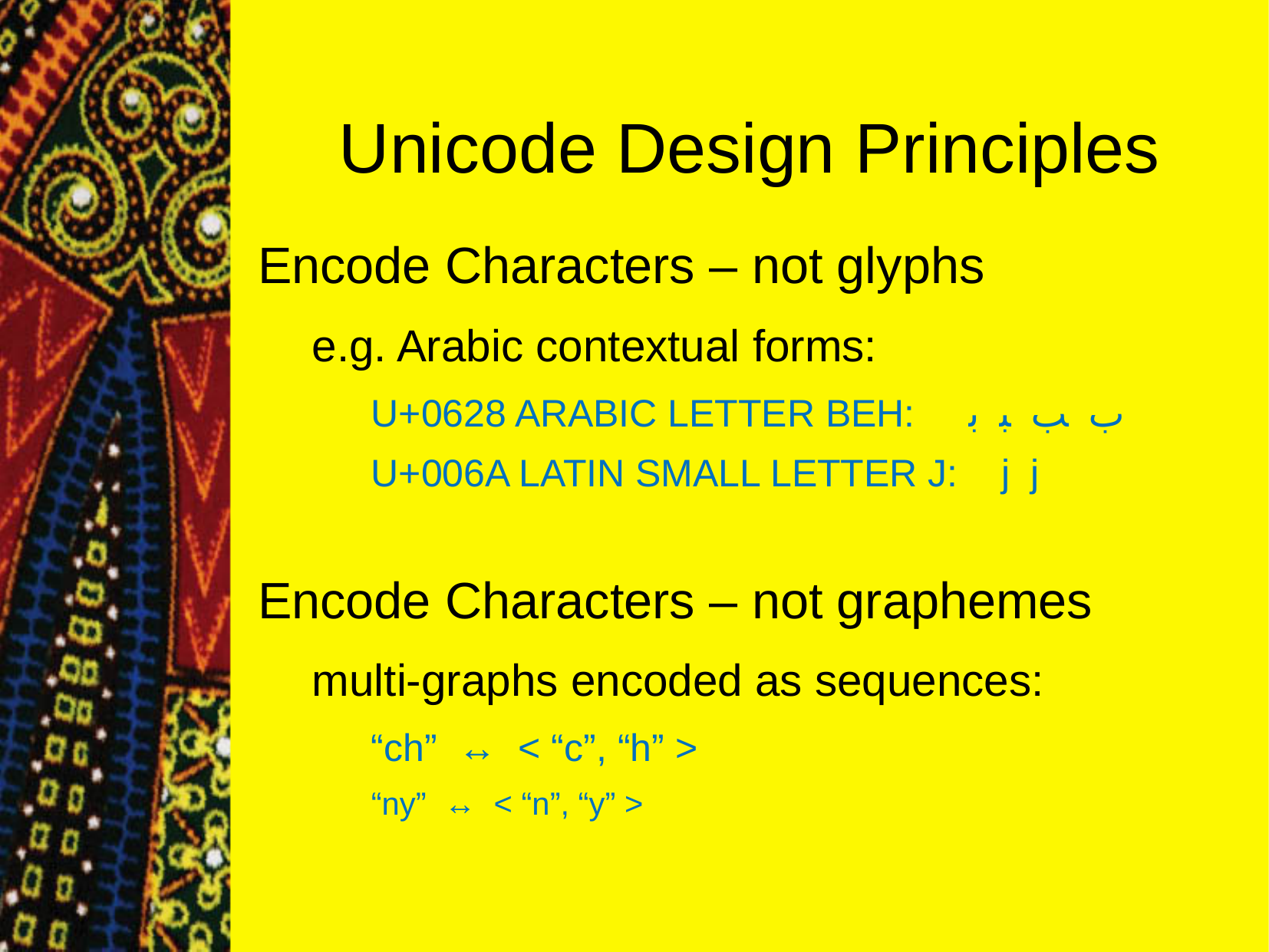

Unicode Design Principles
Encode Characters – not glyphs
e.g. Arabic contextual forms:
U+0628 ARABIC LETTER BEH:     ﺏ  ﺐ  ﺒ  ﺑ
U+006A LATIN SMALL LETTER J:    j  j

Encode Characters – not graphemes
multi-graphs encoded as sequences:
“ch”  ↔  < “c”, “h” >
“ny”  ↔  < “n”, “y” >